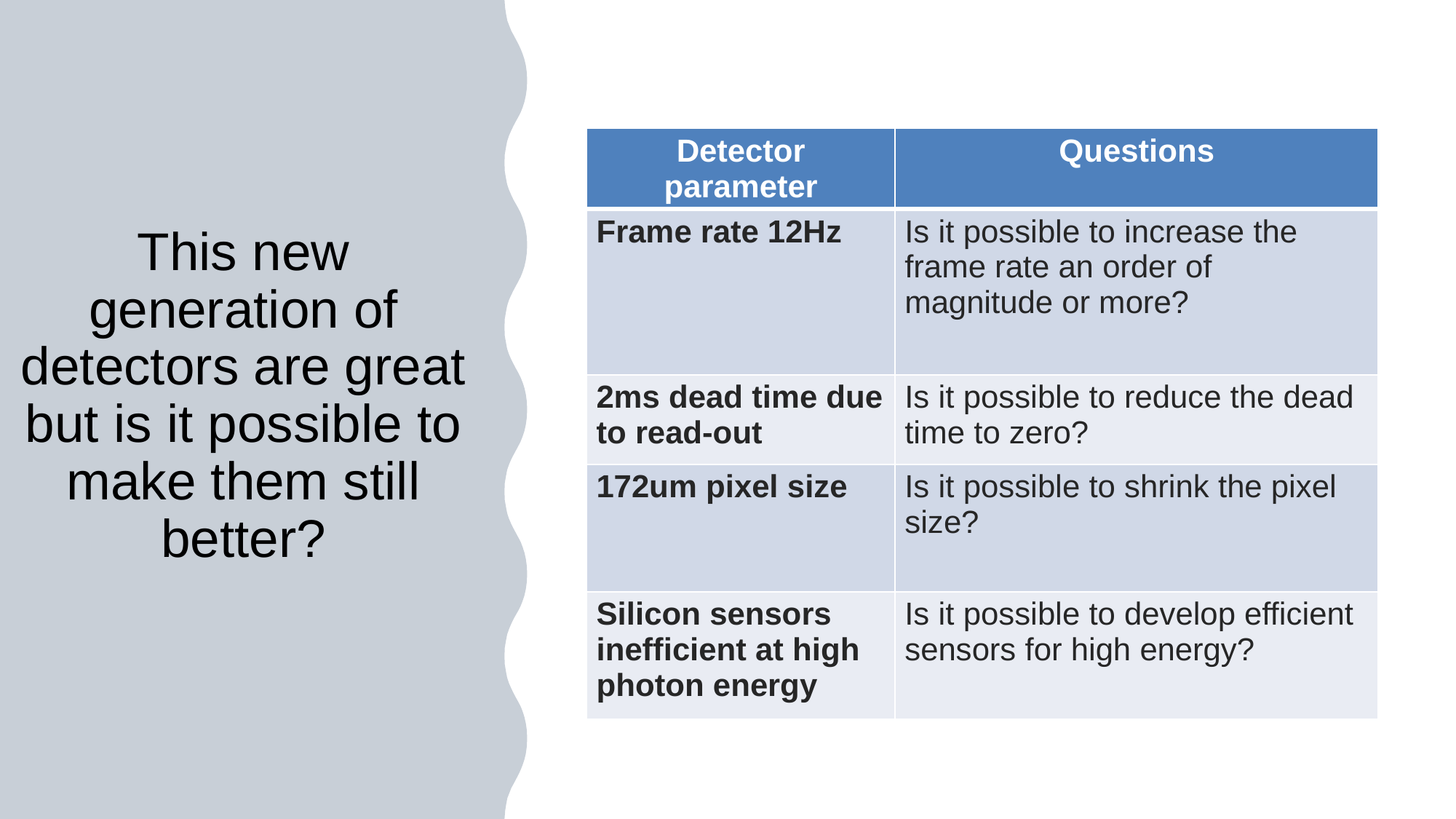

This new generation of detectors are great but is it possible to make them still better?
| Detector parameter | Questions |
| --- | --- |
| Frame rate 12Hz | Is it possible to increase the frame rate an order of magnitude or more? |
| 2ms dead time due to read-out | Is it possible to reduce the dead time to zero? |
| 172um pixel size | Is it possible to shrink the pixel size? |
| Silicon sensors inefficient at high photon energy | Is it possible to develop efficient sensors for high energy? |